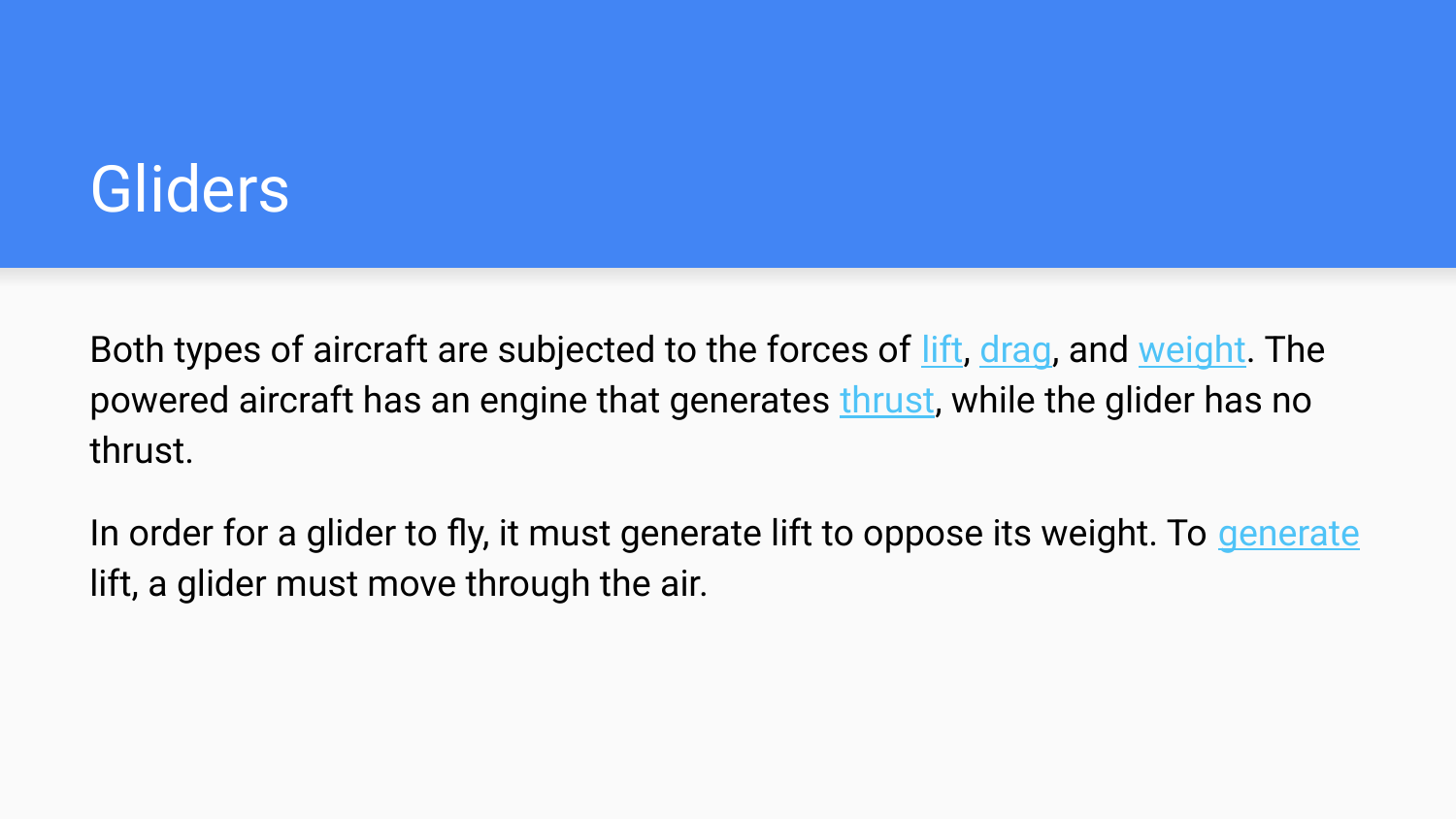

# Gliders
Both types of aircraft are subjected to the forces of lift, drag, and weight. The powered aircraft has an engine that generates thrust, while the glider has no thrust.
In order for a glider to fly, it must generate lift to oppose its weight. To generate lift, a glider must move through the air.